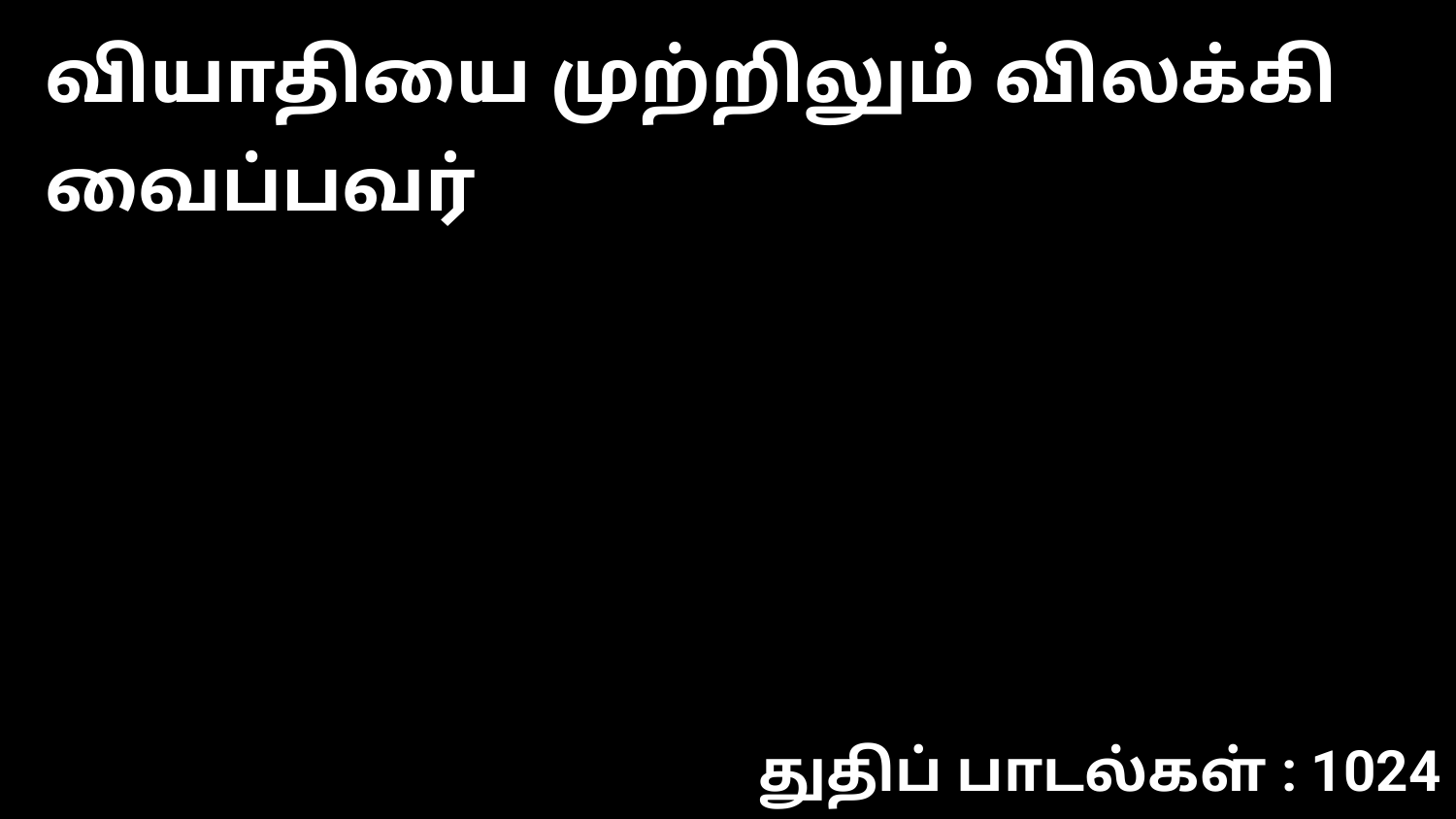

வியாதியை முற்றிலும் விலக்கி வைப்பவர்
துதிப் பாடல்கள் : 1024